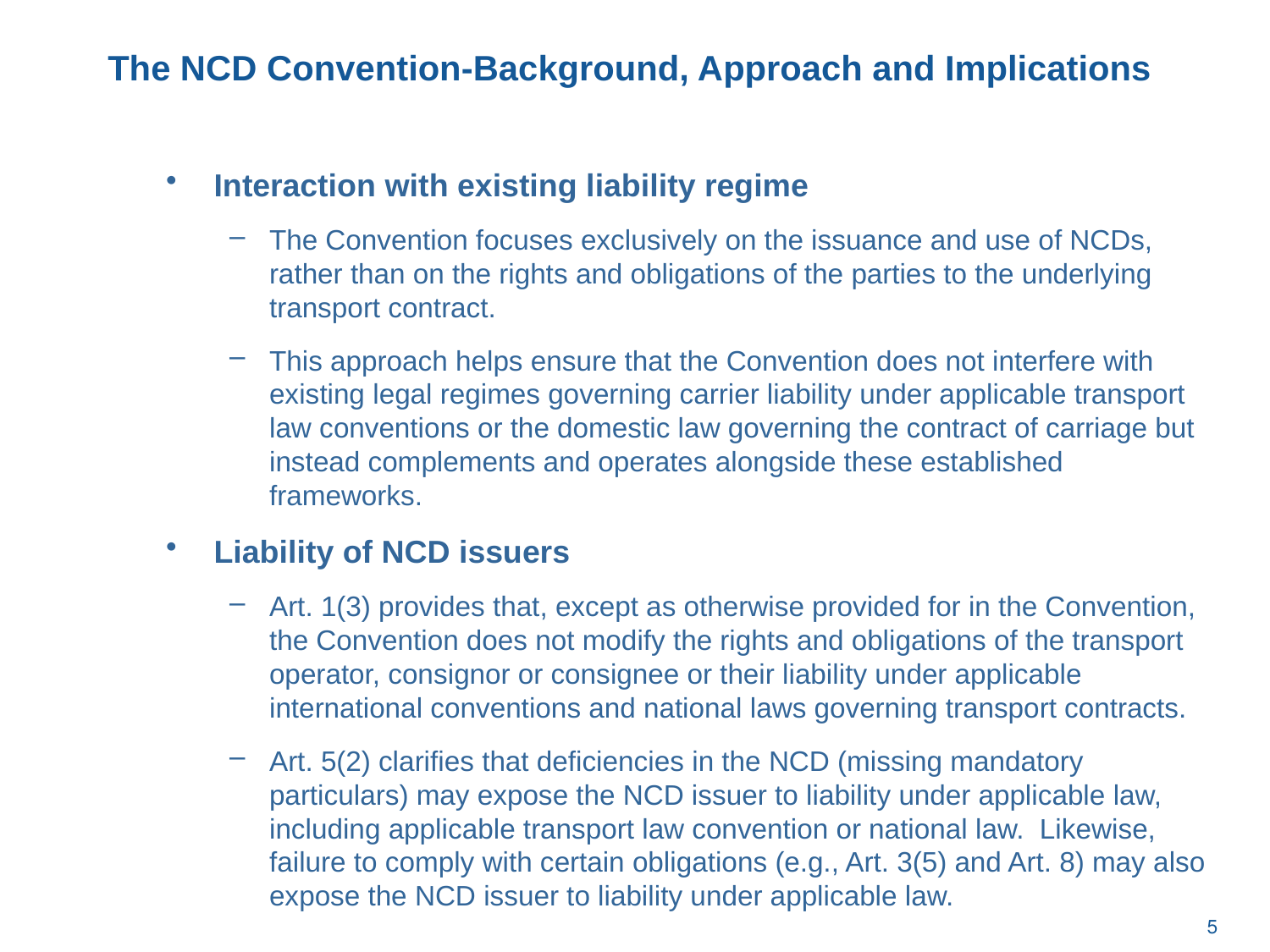

# The NCD Convention-Background, Approach and Implications
Interaction with existing liability regime
The Convention focuses exclusively on the issuance and use of NCDs, rather than on the rights and obligations of the parties to the underlying transport contract.
This approach helps ensure that the Convention does not interfere with existing legal regimes governing carrier liability under applicable transport law conventions or the domestic law governing the contract of carriage but instead complements and operates alongside these established frameworks.
Liability of NCD issuers
Art. 1(3) provides that, except as otherwise provided for in the Convention, the Convention does not modify the rights and obligations of the transport operator, consignor or consignee or their liability under applicable international conventions and national laws governing transport contracts.
Art. 5(2) clarifies that deficiencies in the NCD (missing mandatory particulars) may expose the NCD issuer to liability under applicable law, including applicable transport law convention or national law.  Likewise, failure to comply with certain obligations (e.g., Art. 3(5) and Art. 8) may also expose the NCD issuer to liability under applicable law.
5